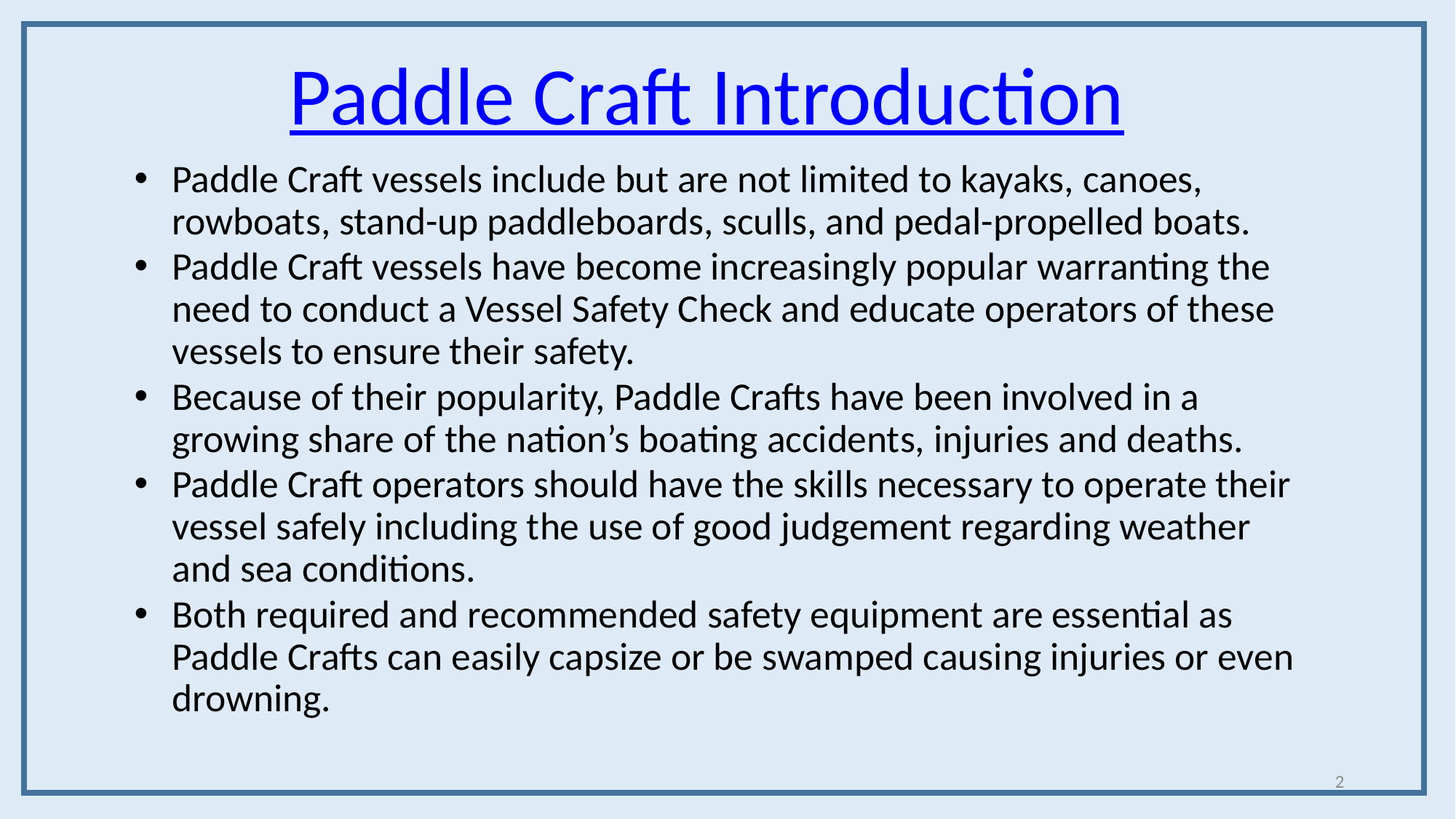

# Paddle Craft Introduction
Paddle Craft vessels include but are not limited to kayaks, canoes, rowboats, stand-up paddleboards, sculls, and pedal-propelled boats.
Paddle Craft vessels have become increasingly popular warranting the need to conduct a Vessel Safety Check and educate operators of these vessels to ensure their safety.
Because of their popularity, Paddle Crafts have been involved in a growing share of the nation’s boating accidents, injuries and deaths.
Paddle Craft operators should have the skills necessary to operate their vessel safely including the use of good judgement regarding weather and sea conditions.
Both required and recommended safety equipment are essential as Paddle Crafts can easily capsize or be swamped causing injuries or even drowning.
2